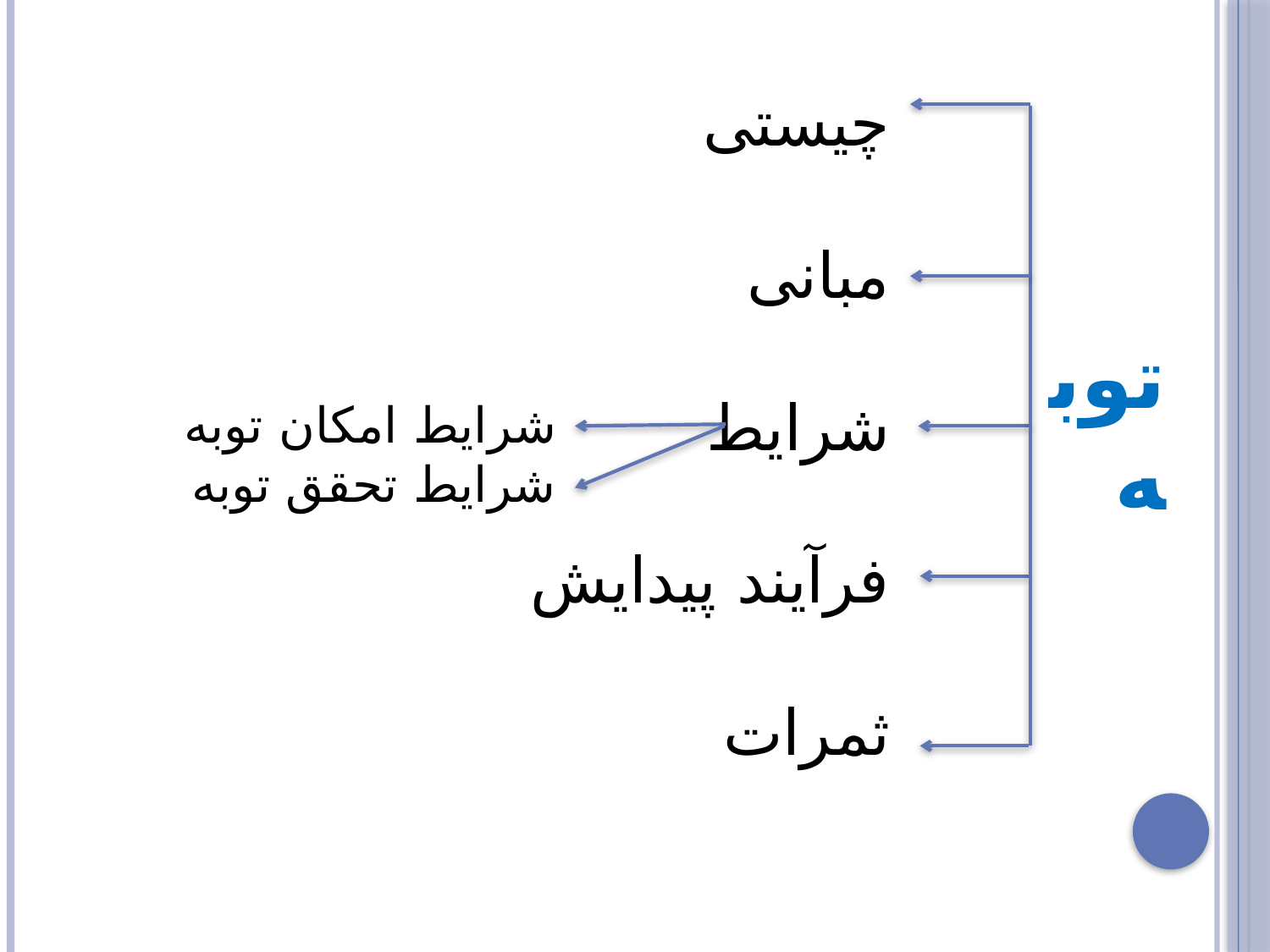

چیستی

مبانی

شرایط

فرآیند پیدایش

ثمرات
توبه
شرایط امکان توبه
شرایط تحقق توبه